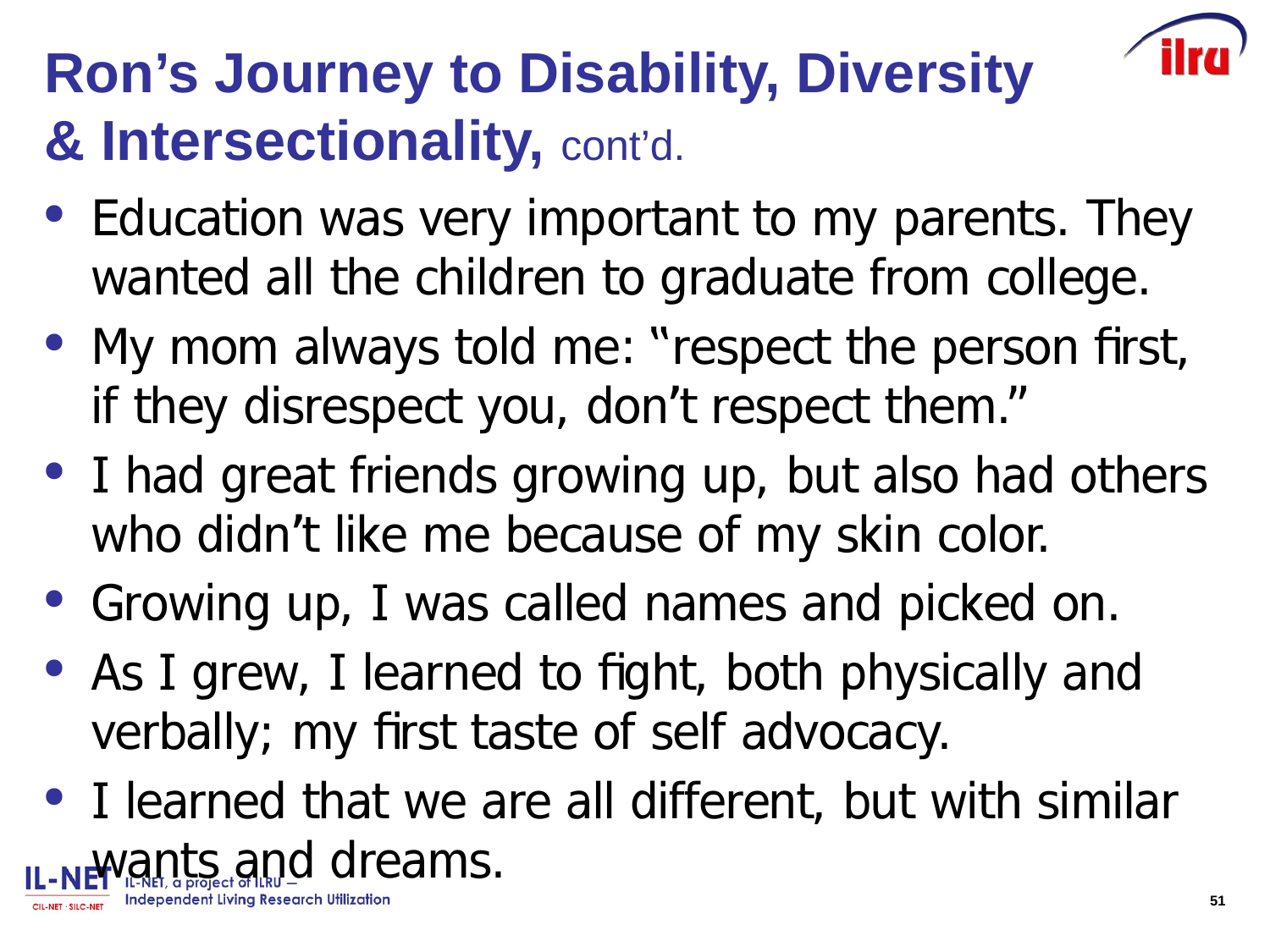

# Ron’s Journey to Disability, Diversity & Intersectionality, cont’d.
Education was very important to my parents. They wanted all the children to graduate from college.
My mom always told me: “respect the person first, if they disrespect you, don’t respect them.”
I had great friends growing up, but also had others who didn’t like me because of my skin color.
Growing up, I was called names and picked on.
As I grew, I learned to fight, both physically and verbally; my first taste of self advocacy.
I learned that we are all different, but with similar wants and dreams.